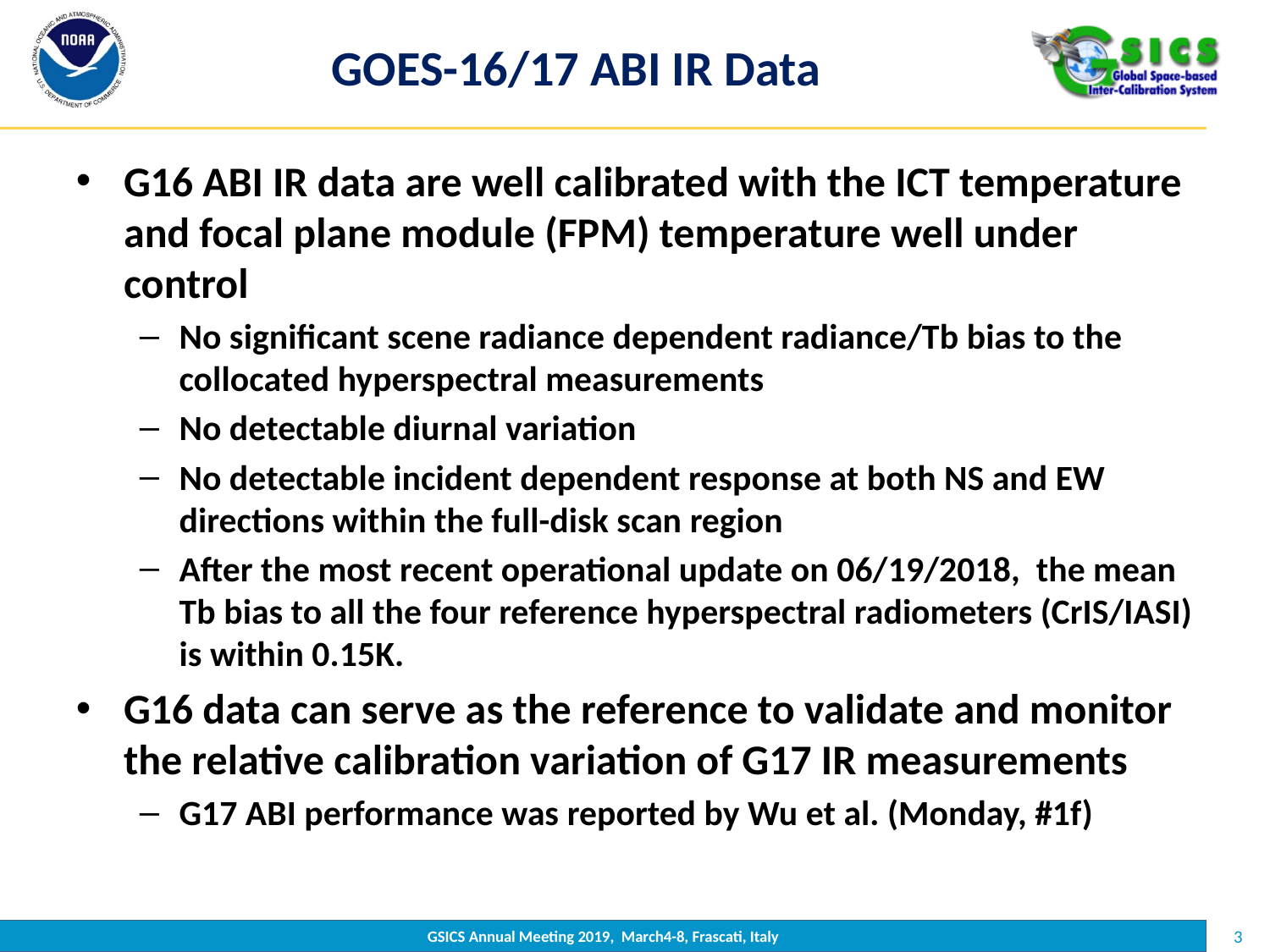

# GOES-16/17 ABI IR Data
G16 ABI IR data are well calibrated with the ICT temperature and focal plane module (FPM) temperature well under control
No significant scene radiance dependent radiance/Tb bias to the collocated hyperspectral measurements
No detectable diurnal variation
No detectable incident dependent response at both NS and EW directions within the full-disk scan region
After the most recent operational update on 06/19/2018,  the mean Tb bias to all the four reference hyperspectral radiometers (CrIS/IASI) is within 0.15K.
G16 data can serve as the reference to validate and monitor the relative calibration variation of G17 IR measurements
G17 ABI performance was reported by Wu et al. (Monday, #1f)